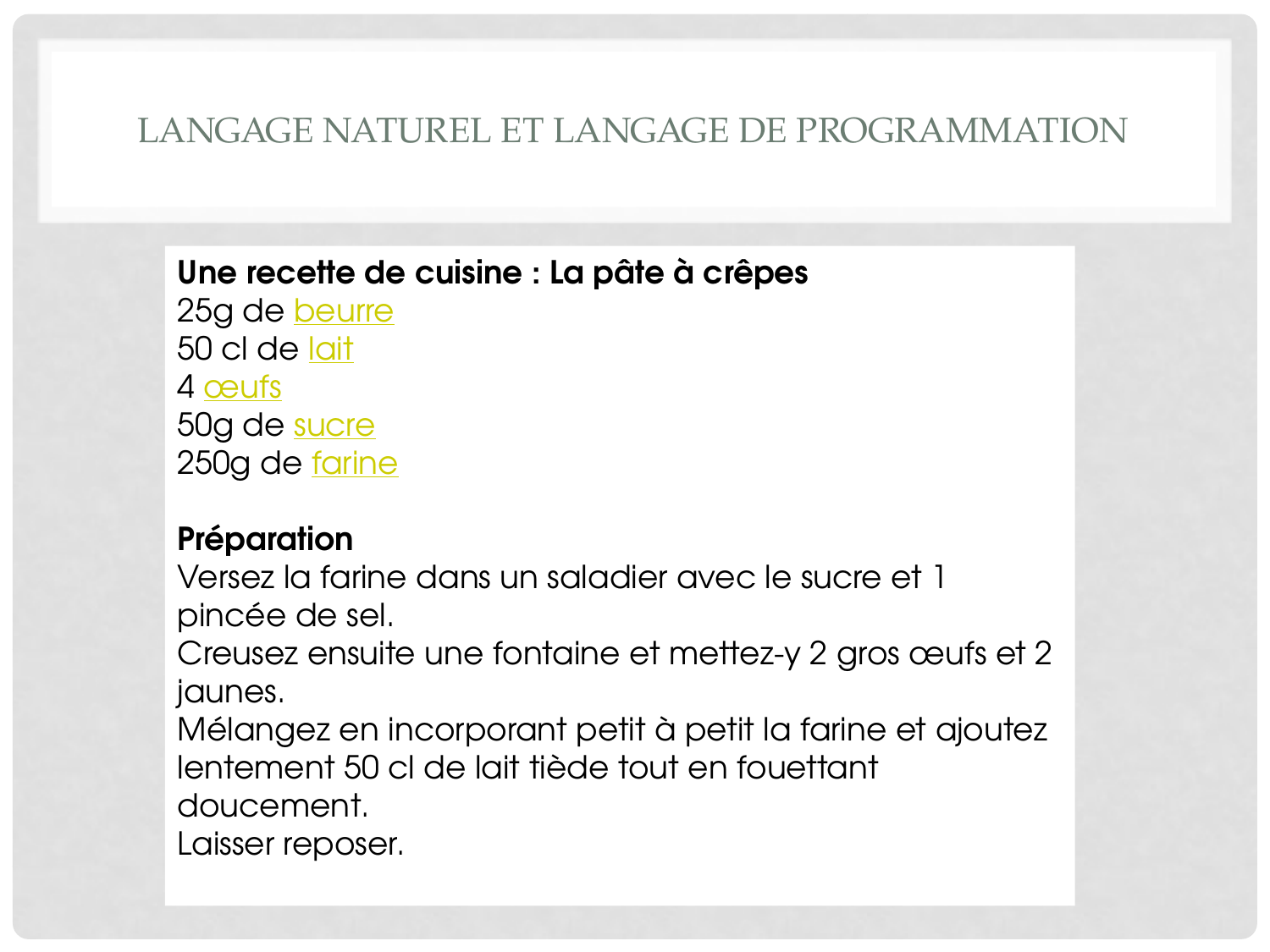

# Langage naturel et langage de programmation
Une recette de cuisine : La pâte à crêpes
25g de beurre
50 cl de lait
4 œufs
50g de sucre
250g de farine

Préparation
Versez la farine dans un saladier avec le sucre et 1 pincée de sel.
Creusez ensuite une fontaine et mettez-y 2 gros œufs et 2 jaunes.
Mélangez en incorporant petit à petit la farine et ajoutez lentement 50 cl de lait tiède tout en fouettant doucement.
Laisser reposer.